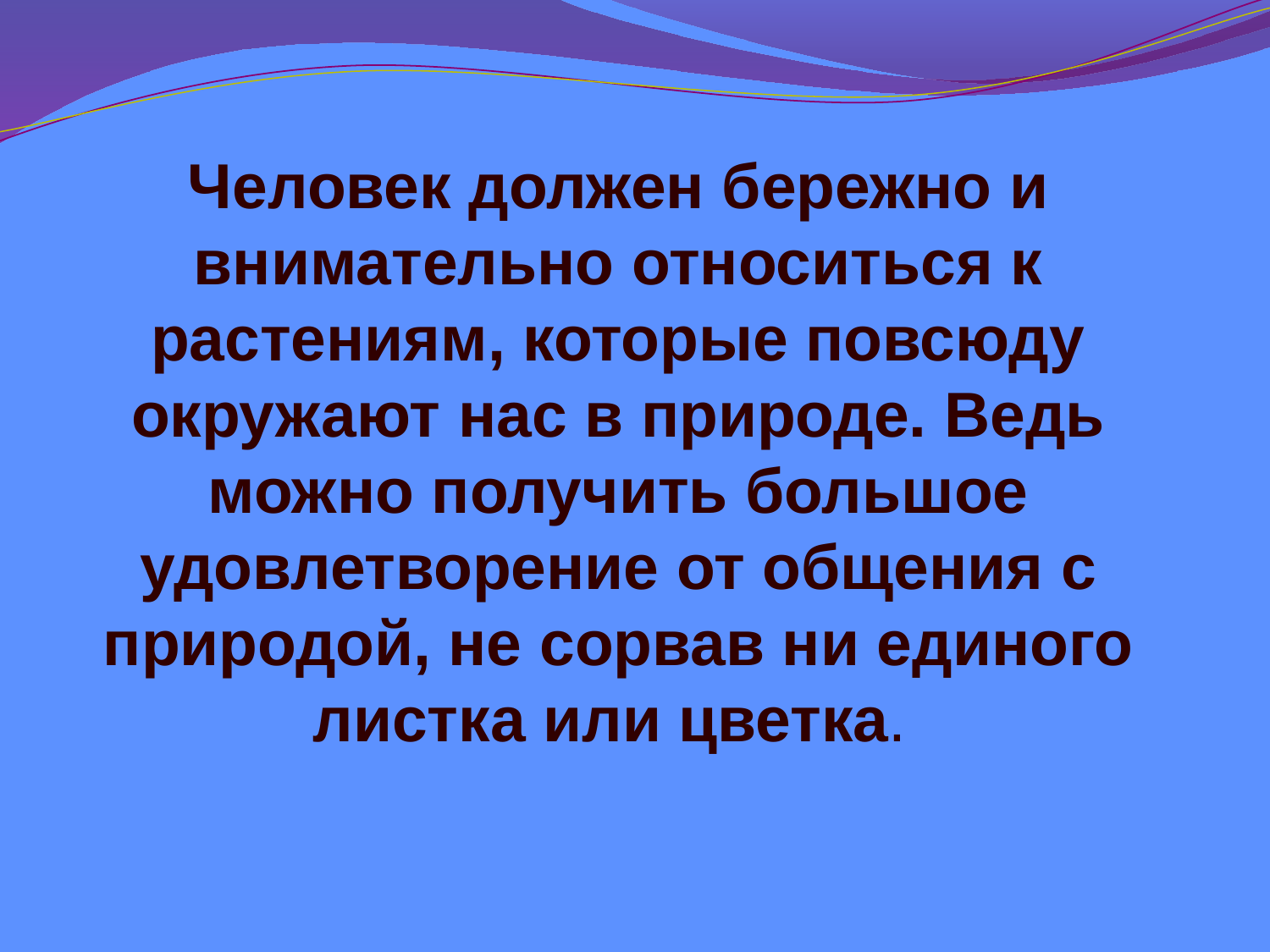

Человек должен бережно и внимательно относиться к растениям, которые повсюду окружают нас в природе. Ведь можно получить большое удовлетворение от общения с природой, не сорвав ни единого листка или цветка.